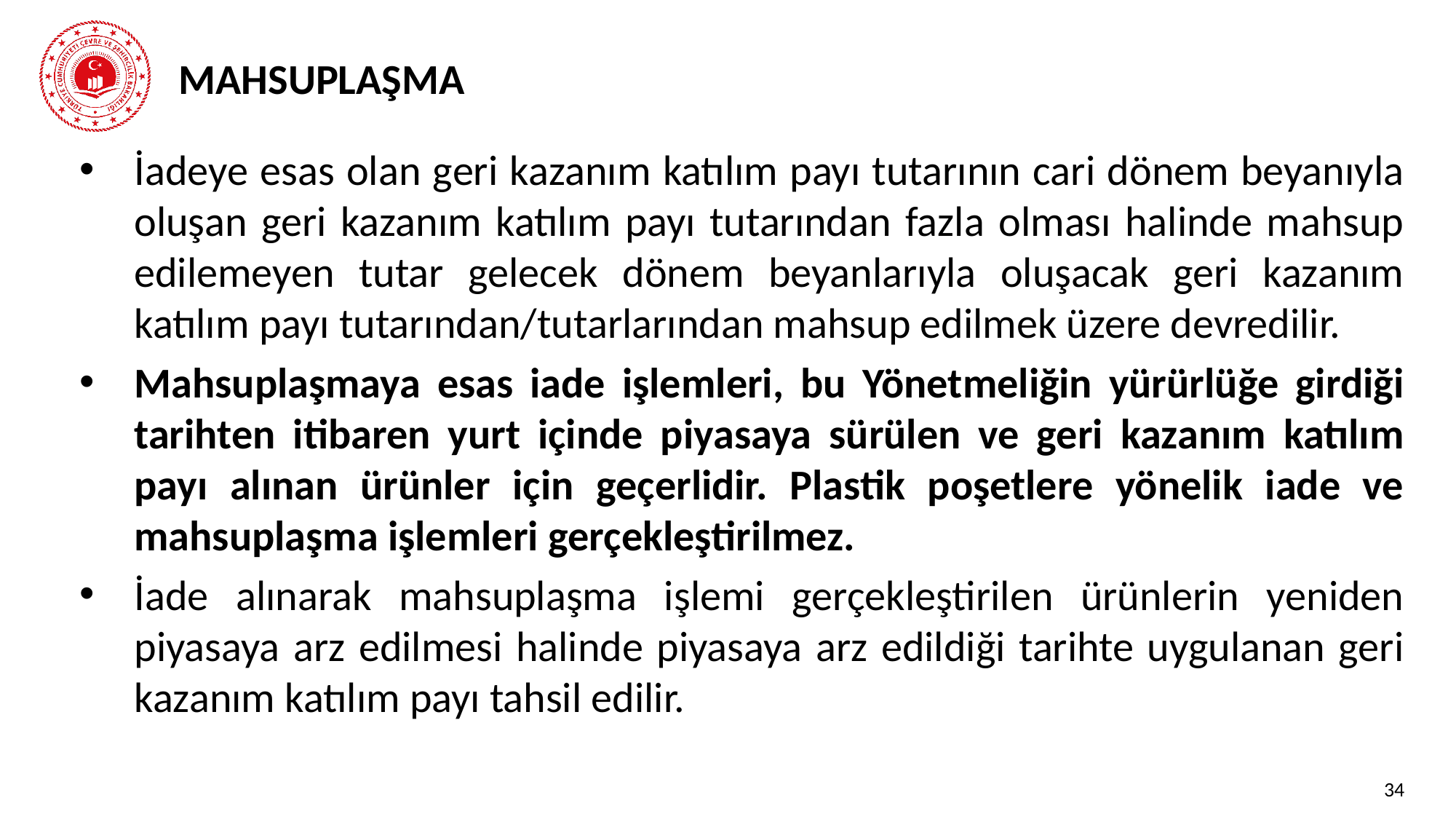

# MAHSUPLAŞMA
İadeye esas olan geri kazanım katılım payı tutarının cari dönem beyanıyla oluşan geri kazanım katılım payı tutarından fazla olması halinde mahsup edilemeyen tutar gelecek dönem beyanlarıyla oluşacak geri kazanım katılım payı tutarından/tutarlarından mahsup edilmek üzere devredilir.
Mahsuplaşmaya esas iade işlemleri, bu Yönetmeliğin yürürlüğe girdiği tarihten itibaren yurt içinde piyasaya sürülen ve geri kazanım katılım payı alınan ürünler için geçerlidir. Plastik poşetlere yönelik iade ve mahsuplaşma işlemleri gerçekleştirilmez.
İade alınarak mahsuplaşma işlemi gerçekleştirilen ürünlerin yeniden piyasaya arz edilmesi halinde piyasaya arz edildiği tarihte uygulanan geri kazanım katılım payı tahsil edilir.

34